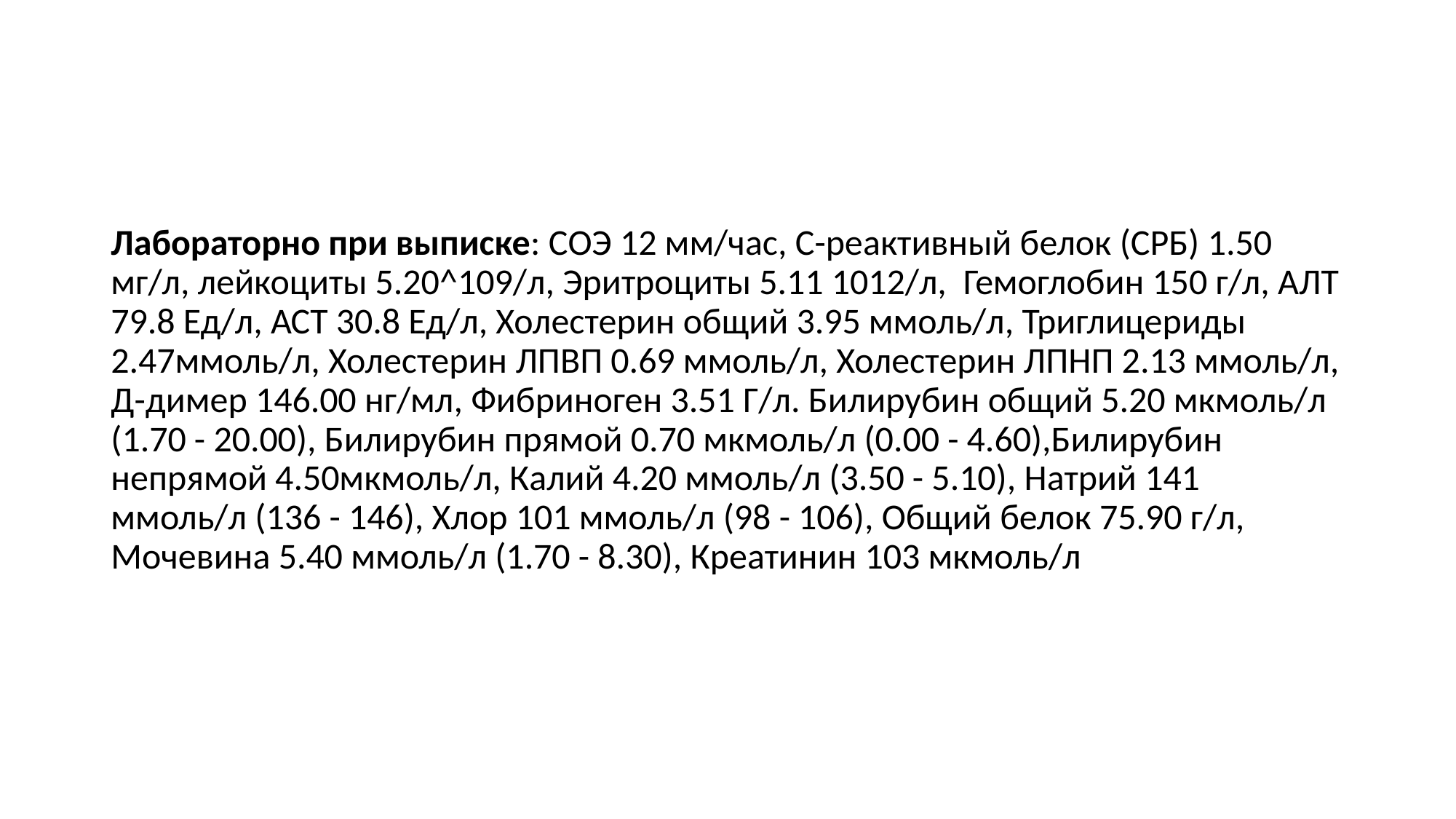

#
Лабораторно при выписке: СОЭ 12 мм/час, С-реактивный белок (СРБ) 1.50 мг/л, лейкоциты 5.20^109/л, Эритроциты 5.11 1012/л,  Гемоглобин 150 г/л, АЛТ 79.8 Ед/л, АСТ 30.8 Ед/л, Холестерин общий 3.95 ммоль/л, Триглицериды 2.47ммоль/л, Холестерин ЛПВП 0.69 ммоль/л, Холестерин ЛПНП 2.13 ммоль/л, Д-димер 146.00 нг/мл, Фибриноген 3.51 Г/л. Билирубин общий 5.20 мкмоль/л (1.70 - 20.00), Билирубин прямой 0.70 мкмоль/л (0.00 - 4.60),Билирубин непрямой 4.50мкмоль/л, Калий 4.20 ммоль/л (3.50 - 5.10), Натрий 141 ммоль/л (136 - 146), Хлор 101 ммоль/л (98 - 106), Общий белок 75.90 г/л, Мочевина 5.40 ммоль/л (1.70 - 8.30), Креатинин 103 мкмоль/л